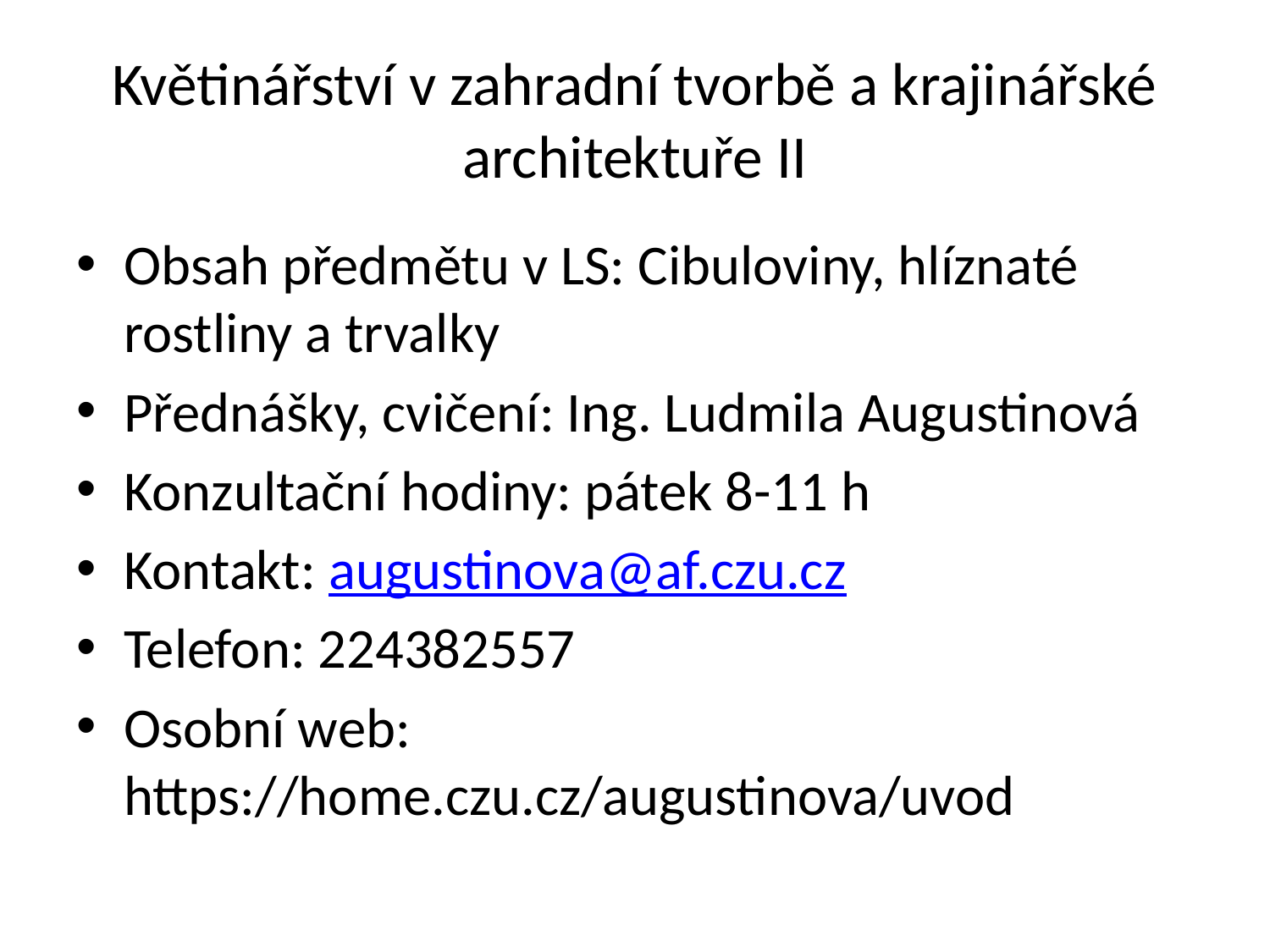

# Květinářství v zahradní tvorbě a krajinářské architektuře II
Obsah předmětu v LS: Cibuloviny, hlíznaté rostliny a trvalky
Přednášky, cvičení: Ing. Ludmila Augustinová
Konzultační hodiny: pátek 8-11 h
Kontakt: augustinova@af.czu.cz
Telefon: 224382557
Osobní web: https://home.czu.cz/augustinova/uvod